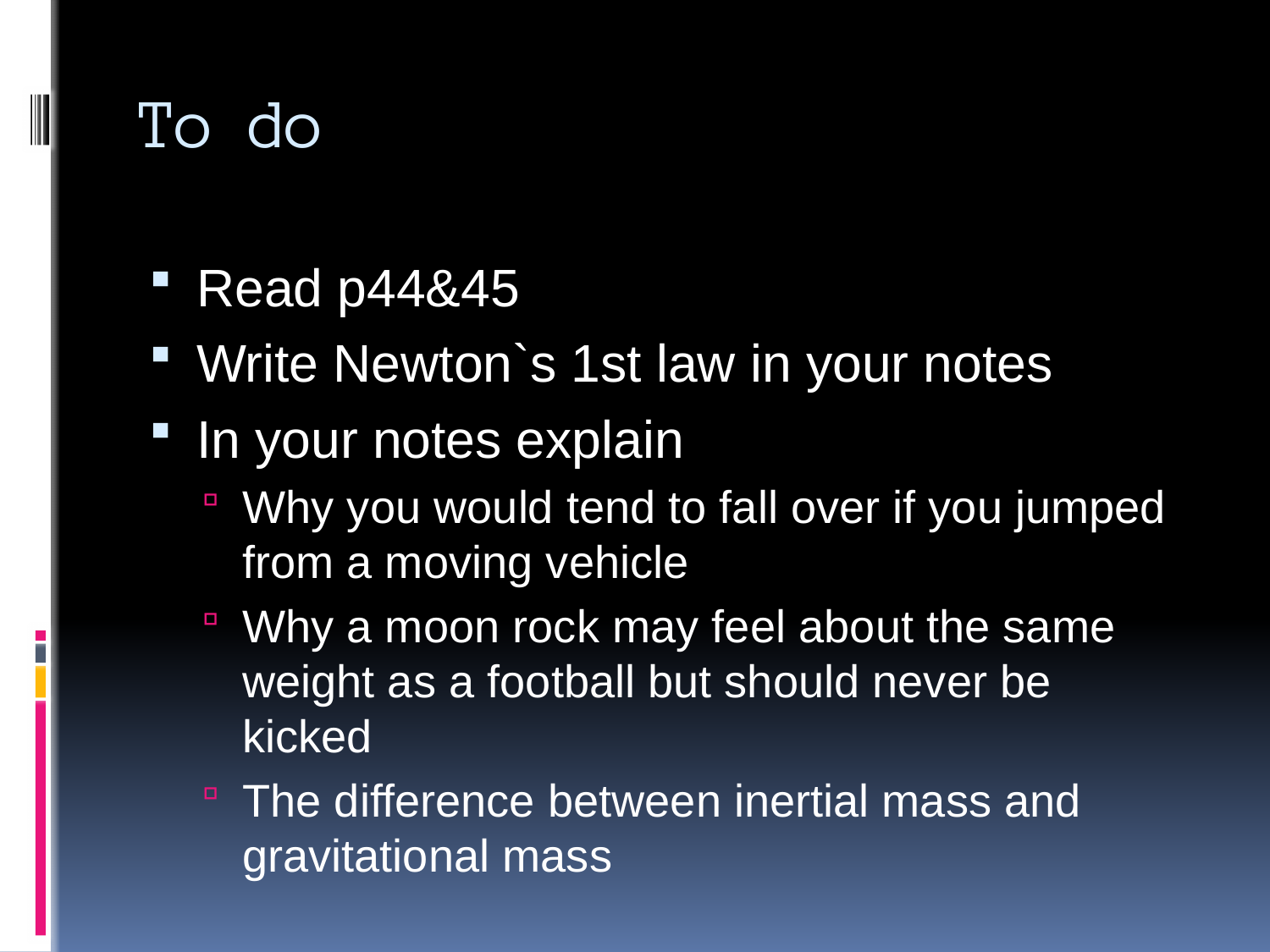

# To do
Read p44&45
Write Newton`s 1st law in your notes
In your notes explain
Why you would tend to fall over if you jumped from a moving vehicle
Why a moon rock may feel about the same weight as a football but should never be kicked
The difference between inertial mass and gravitational mass